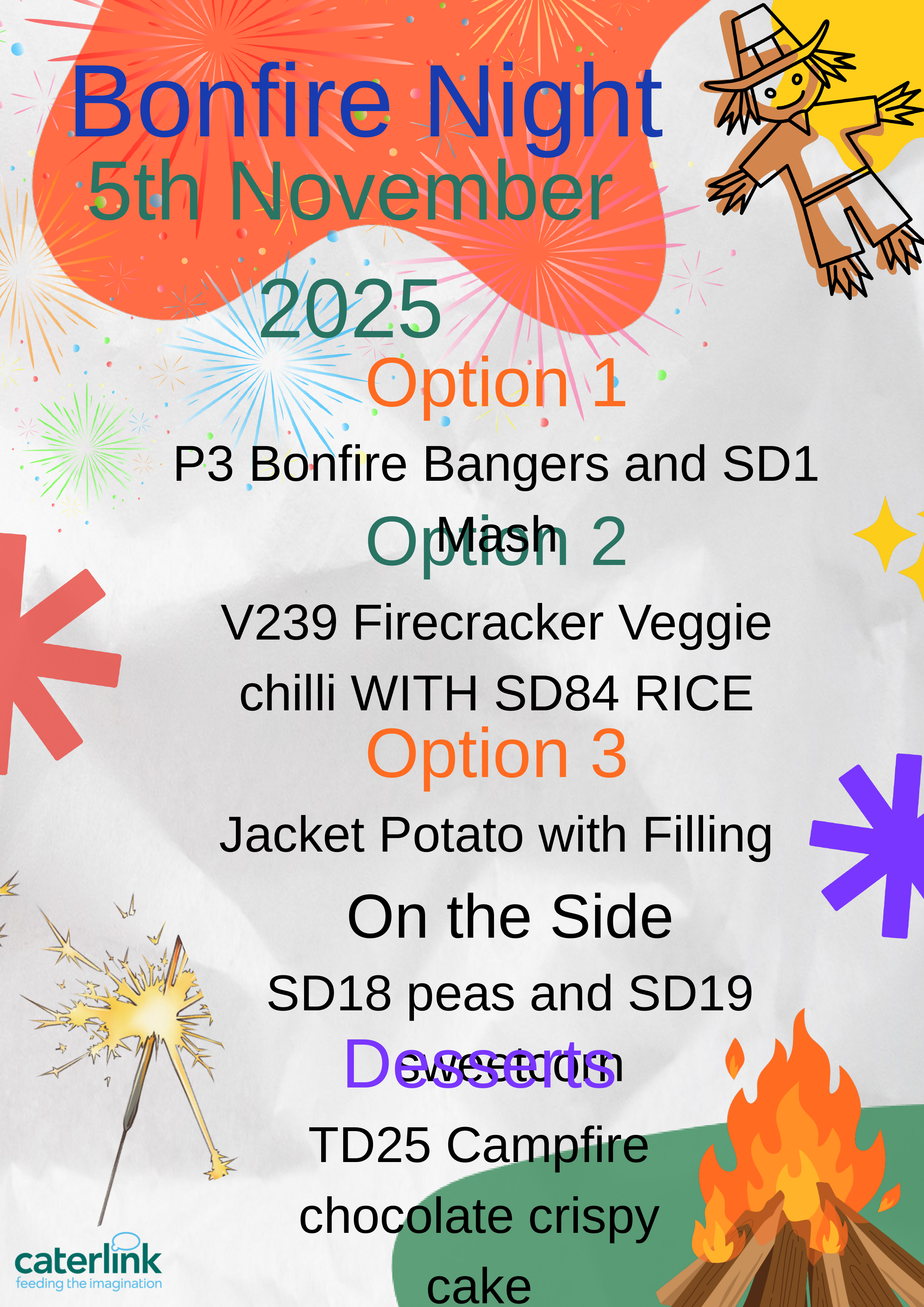

Bonfire Night
5th November 2025

Option 1
P3 Bonfire Bangers and SD1 Mash
Option 2
V239 Firecracker Veggie chilli WITH SD84 RICE
Option 3
Jacket Potato with Filling

On the Side
SD18 peas and SD19 sweetcorn

Desserts
TD25 Campfire chocolate crispy cake